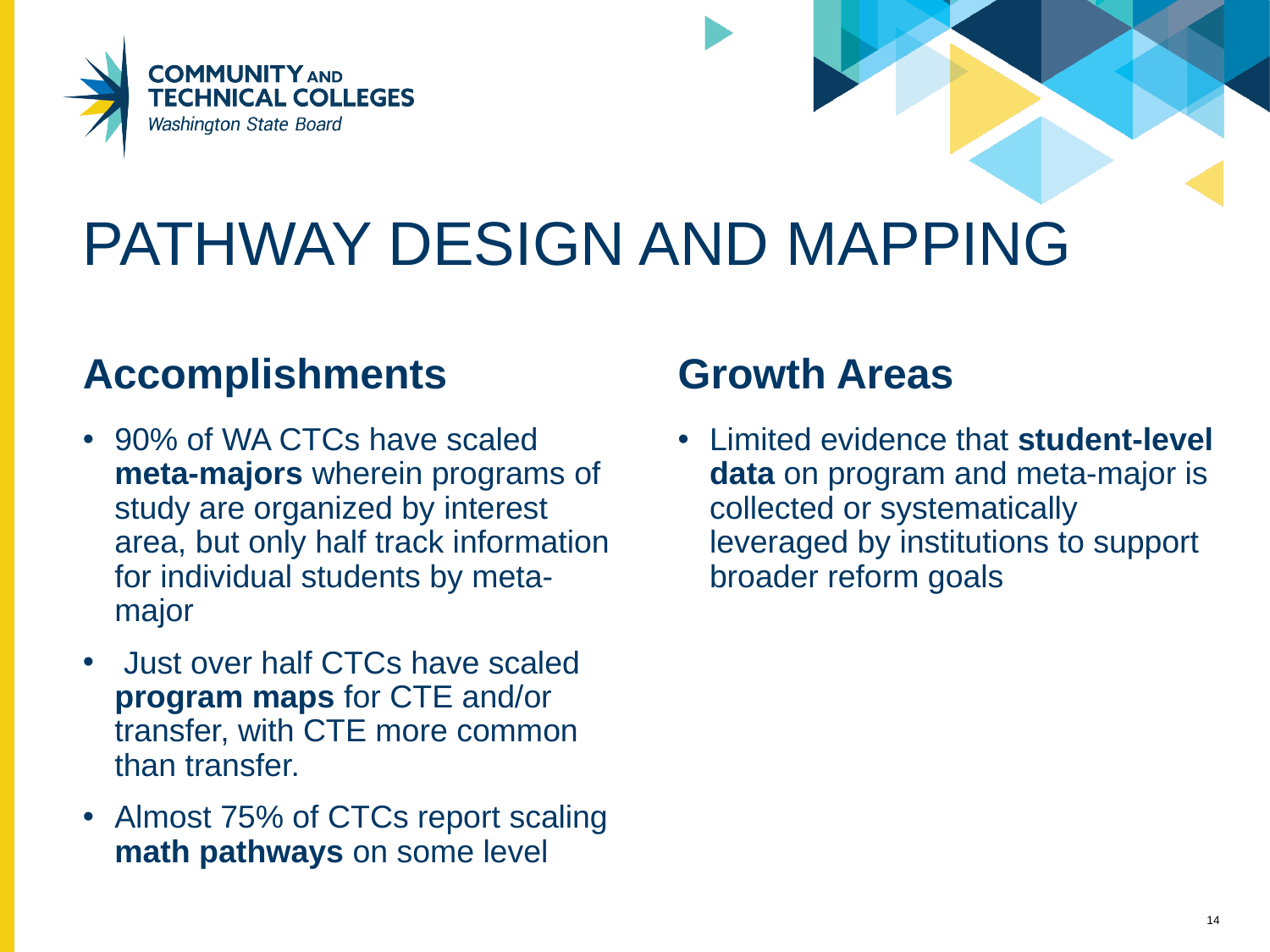

# Pathway design and mapping
Growth Areas
Accomplishments
90% of WA CTCs have scaled meta-majors wherein programs of study are organized by interest area, but only half track information for individual students by meta-major
 Just over half CTCs have scaled program maps for CTE and/or transfer, with CTE more common than transfer.
Almost 75% of CTCs report scaling math pathways on some level
Limited evidence that student-level data on program and meta-major is collected or systematically leveraged by institutions to support broader reform goals

14